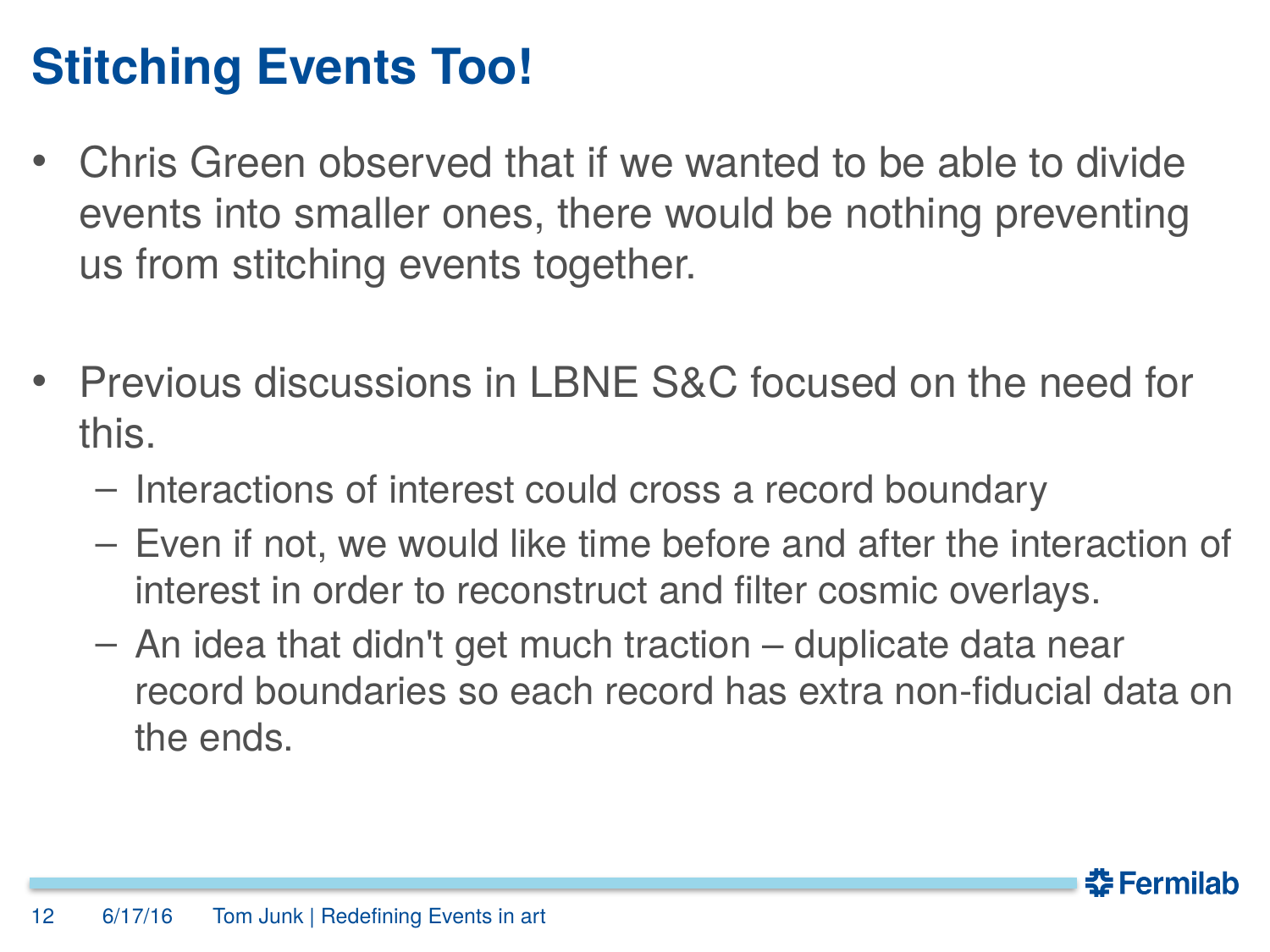

# Stitching Events Too!
Chris Green observed that if we wanted to be able to divide events into smaller ones, there would be nothing preventing us from stitching events together.

Previous discussions in LBNE S&C focused on the need for this.
Interactions of interest could cross a record boundary
Even if not, we would like time before and after the interaction of interest in order to reconstruct and filter cosmic overlays.
An idea that didn't get much traction – duplicate data near record boundaries so each record has extra non-fiducial data on the ends.
12
6/17/16
Tom Junk | Redefining Events in art